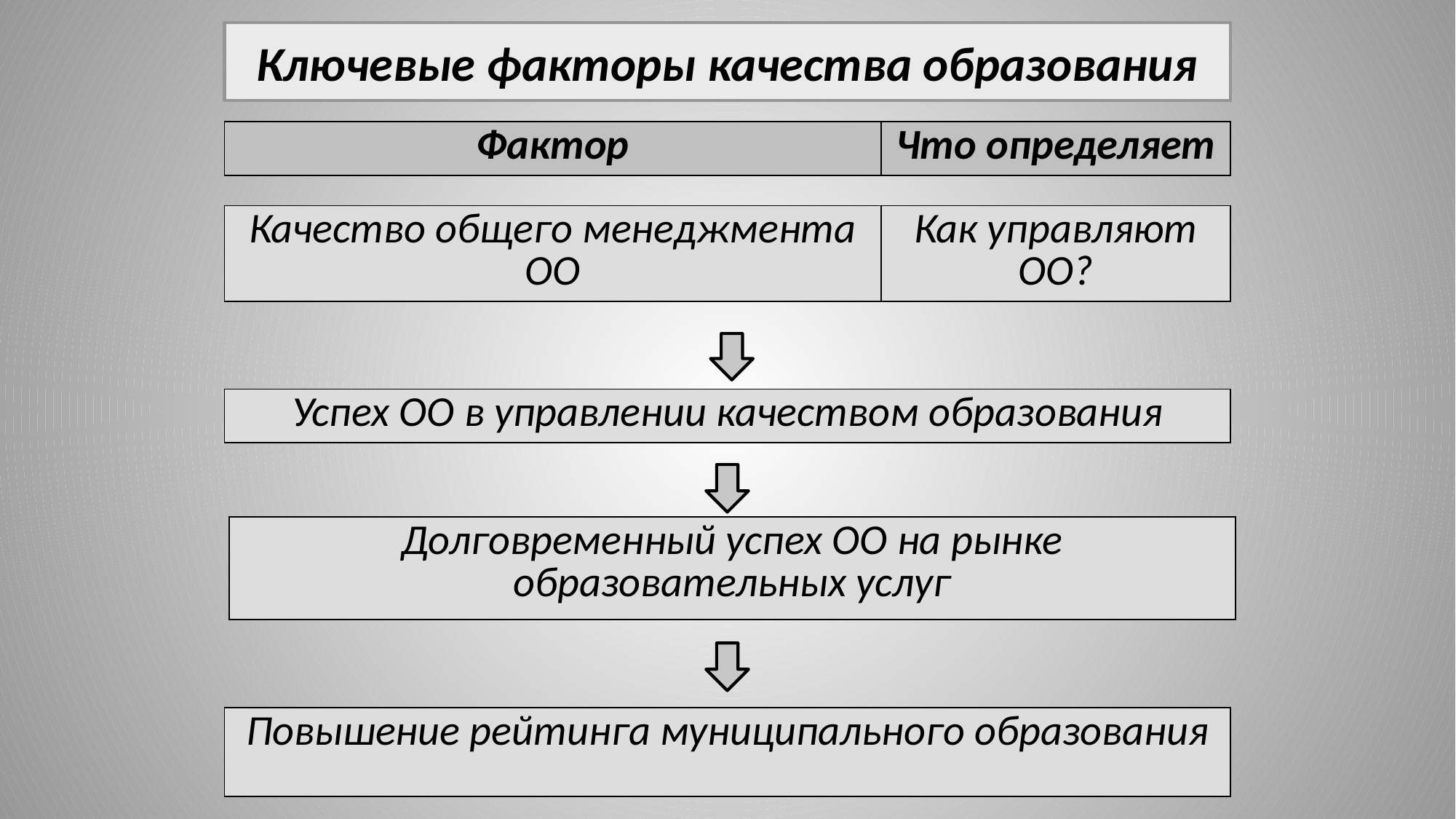

# Ключевые факторы качества образования
| Фактор | Что определяет |
| --- | --- |
| Качество общего менеджмента ОО | Как управляют ОО? |
| --- | --- |

| Успех ОО в управлении качеством образования |
| --- |

| Долговременный успех ОО на рынке образовательных услуг |
| --- |

| Повышение рейтинга муниципального образования |
| --- |